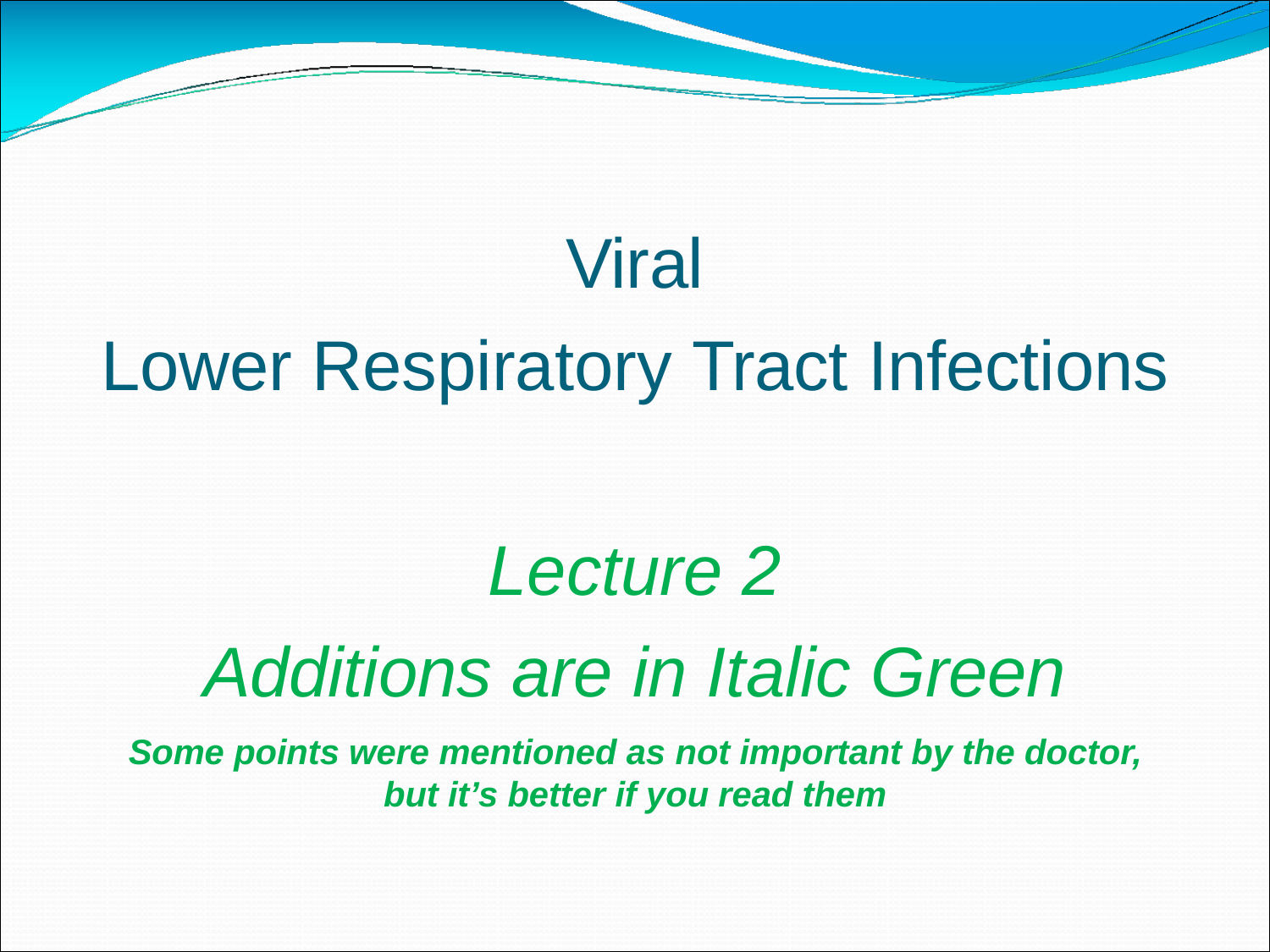

Viral
Lower Respiratory Tract Infections

Lecture 2
Additions are in Italic Green
Some points were mentioned as not important by the doctor, but it’s better if you read them